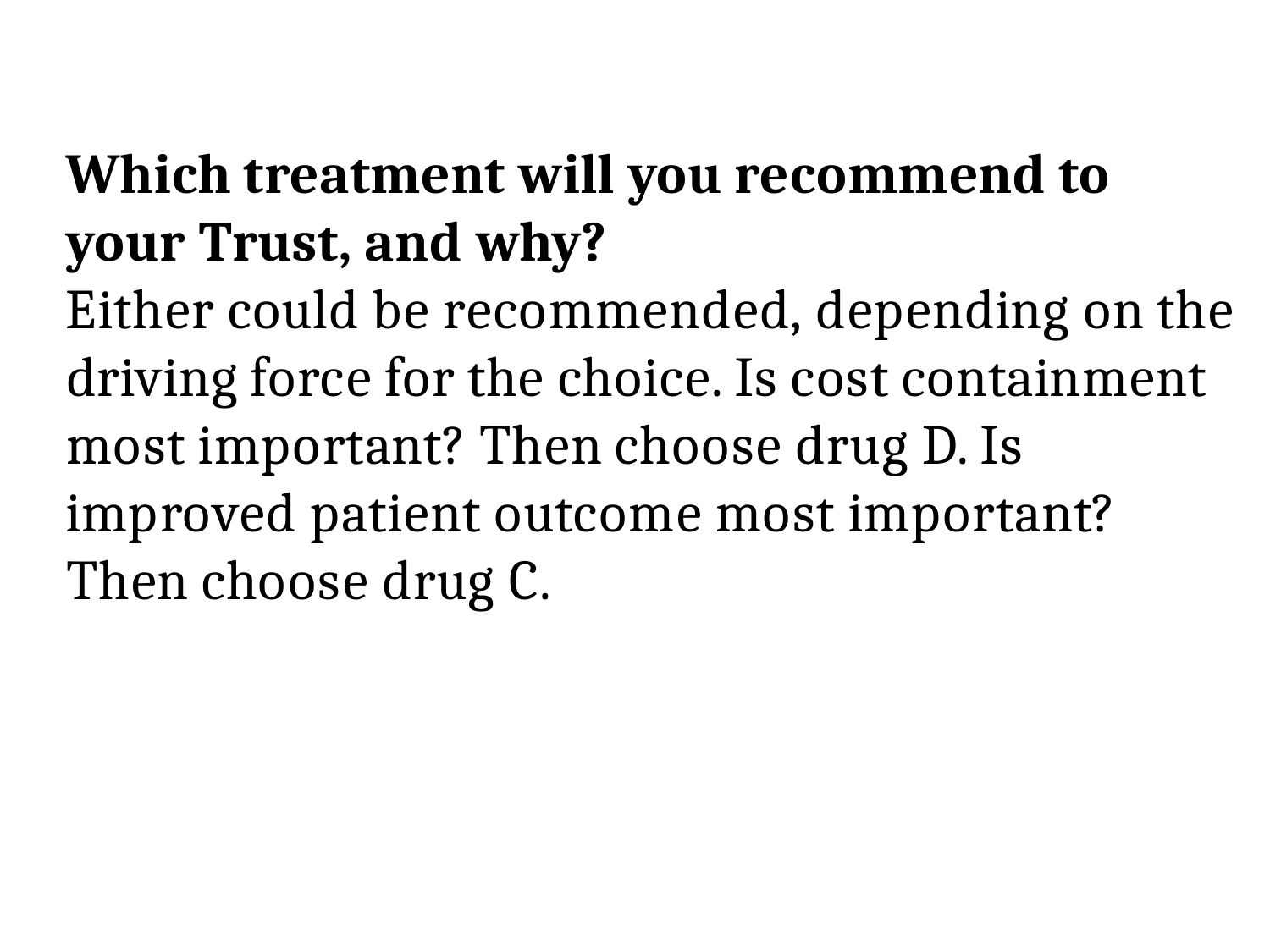

Which treatment will you recommend to your Trust, and why?
Either could be recommended, depending on the driving force for the choice. Is cost containment most important? Then choose drug D. Is improved patient outcome most important? Then choose drug C.